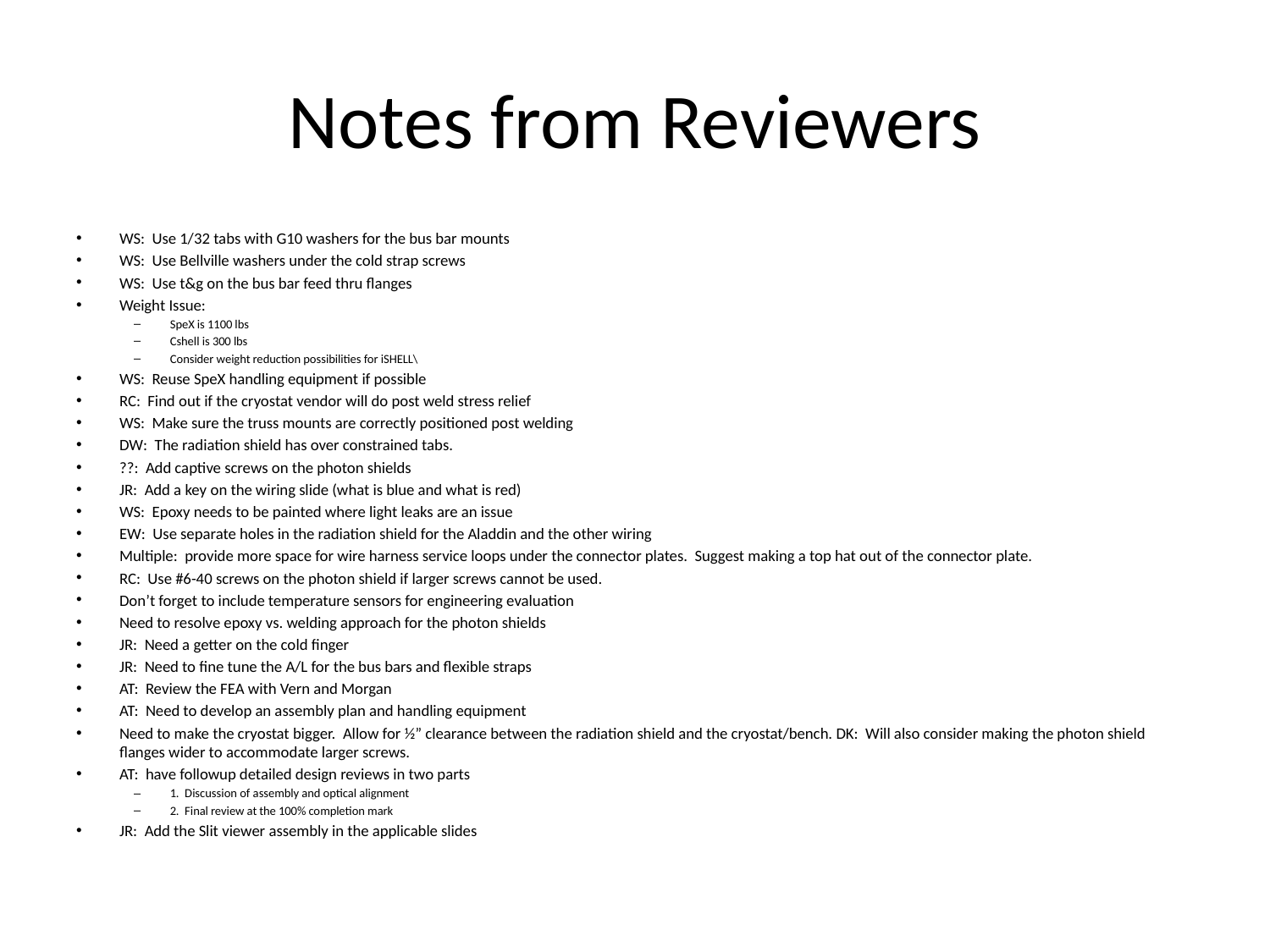

# Notes from Reviewers
WS:  Use 1/32 tabs with G10 washers for the bus bar mounts
WS:  Use Bellville washers under the cold strap screws
WS:  Use t&g on the bus bar feed thru flanges
Weight Issue:
SpeX is 1100 lbs
Cshell is 300 lbs
Consider weight reduction possibilities for iSHELL\
WS:  Reuse SpeX handling equipment if possible
RC:  Find out if the cryostat vendor will do post weld stress relief
WS:  Make sure the truss mounts are correctly positioned post welding
DW:  The radiation shield has over constrained tabs.
??:  Add captive screws on the photon shields
JR:  Add a key on the wiring slide (what is blue and what is red)
WS:  Epoxy needs to be painted where light leaks are an issue
EW:  Use separate holes in the radiation shield for the Aladdin and the other wiring
Multiple:  provide more space for wire harness service loops under the connector plates.  Suggest making a top hat out of the connector plate.
RC:  Use #6-40 screws on the photon shield if larger screws cannot be used.
Don’t forget to include temperature sensors for engineering evaluation
Need to resolve epoxy vs. welding approach for the photon shields
JR:  Need a getter on the cold finger
JR:  Need to fine tune the A/L for the bus bars and flexible straps
AT:  Review the FEA with Vern and Morgan
AT:  Need to develop an assembly plan and handling equipment
Need to make the cryostat bigger.  Allow for ½” clearance between the radiation shield and the cryostat/bench. DK:  Will also consider making the photon shield flanges wider to accommodate larger screws.
AT:  have followup detailed design reviews in two parts
1.  Discussion of assembly and optical alignment
2.  Final review at the 100% completion mark
JR:  Add the Slit viewer assembly in the applicable slides